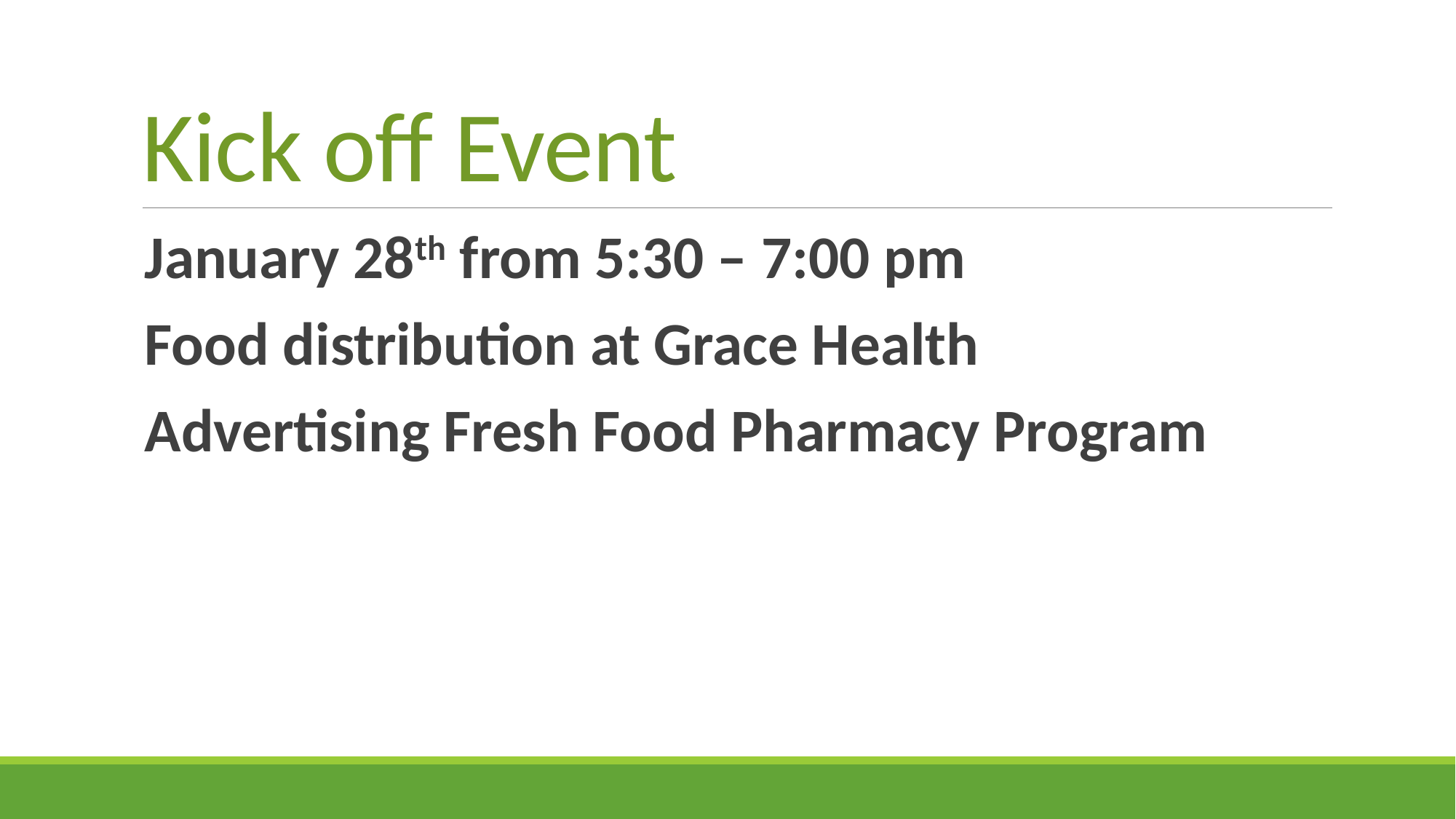

# Kick off Event
January 28th from 5:30 – 7:00 pm
Food distribution at Grace Health
Advertising Fresh Food Pharmacy Program